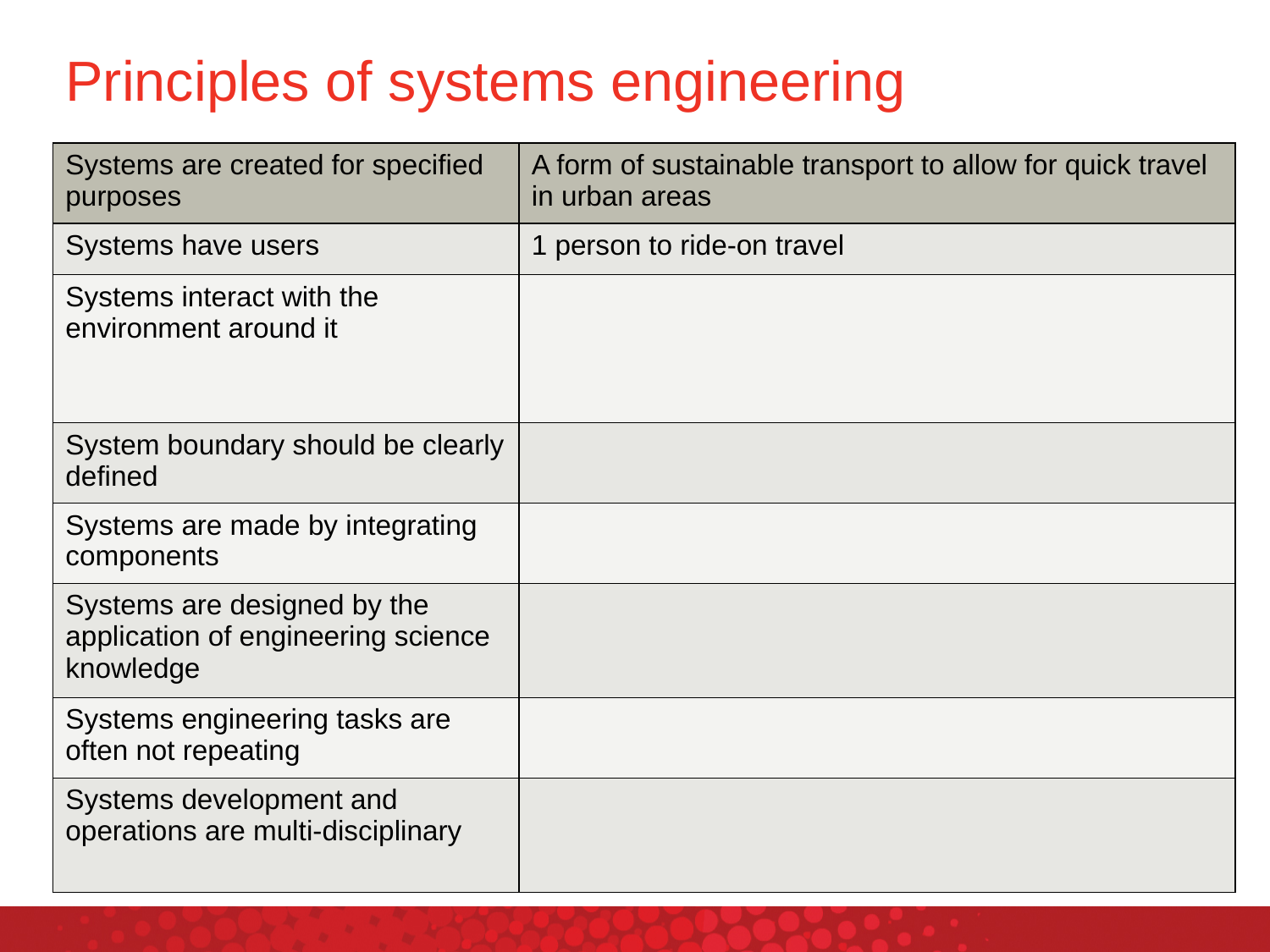

# Principles of systems engineering
| Systems are created for specified purposes | A form of sustainable transport to allow for quick travel in urban areas |
| --- | --- |
| Systems have users | 1 person to ride-on travel |
| Systems interact with the environment around it |  |
| System boundary should be clearly defined |  |
| Systems are made by integrating components |  |
| Systems are designed by the application of engineering science knowledge |  |
| Systems engineering tasks are often not repeating |  |
| Systems development and operations are multi-disciplinary |  |